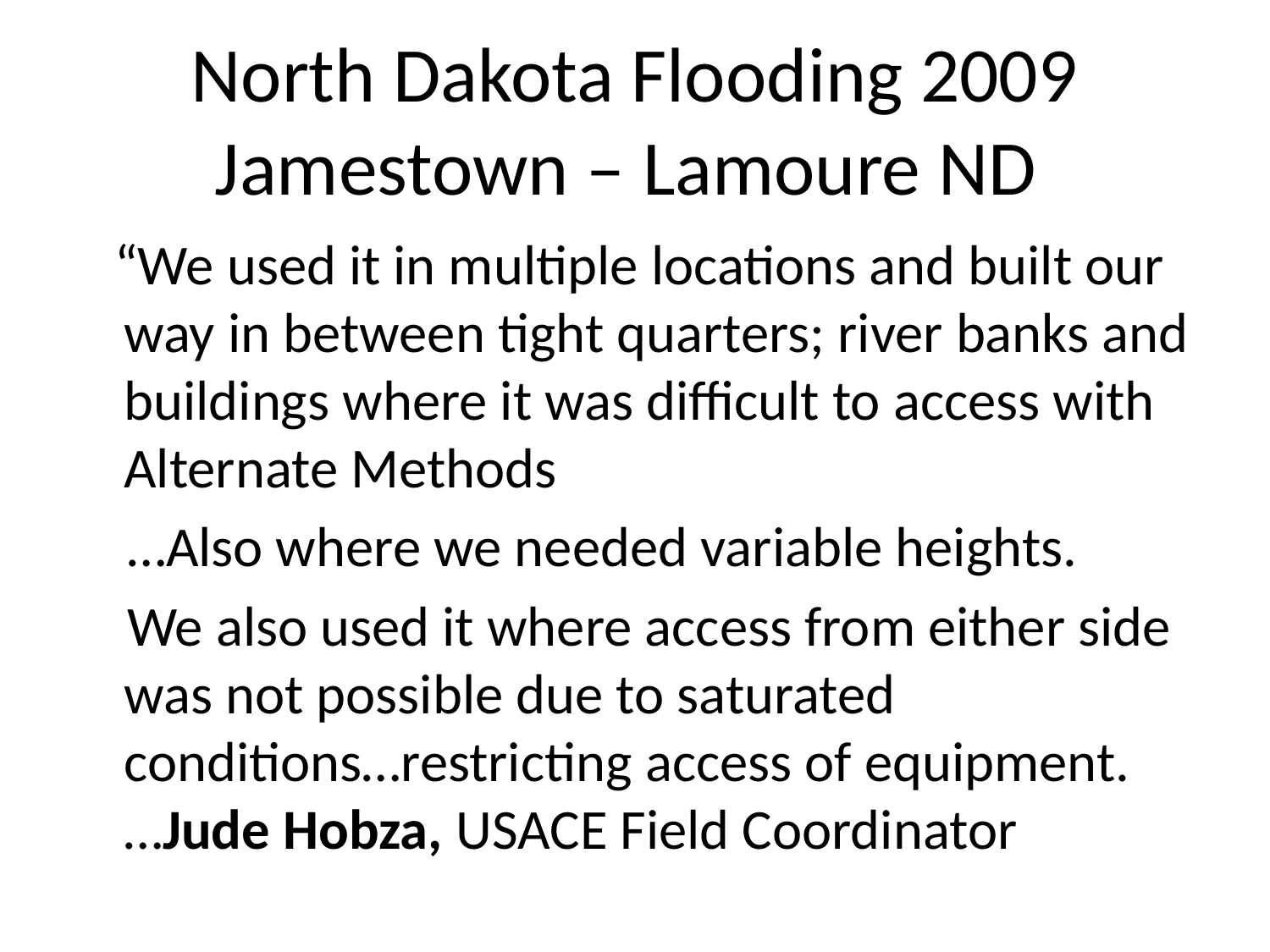

# North Dakota Flooding 2009 Jamestown – Lamoure ND
   “We used it in multiple locations and built our way in between tight quarters; river banks and buildings where it was difficult to access with  Alternate Methods
    …Also where we needed variable heights.
    We also used it where access from either side was not possible due to saturated
conditions…restricting access of equipment.
…Jude Hobza, USACE Field Coordinator